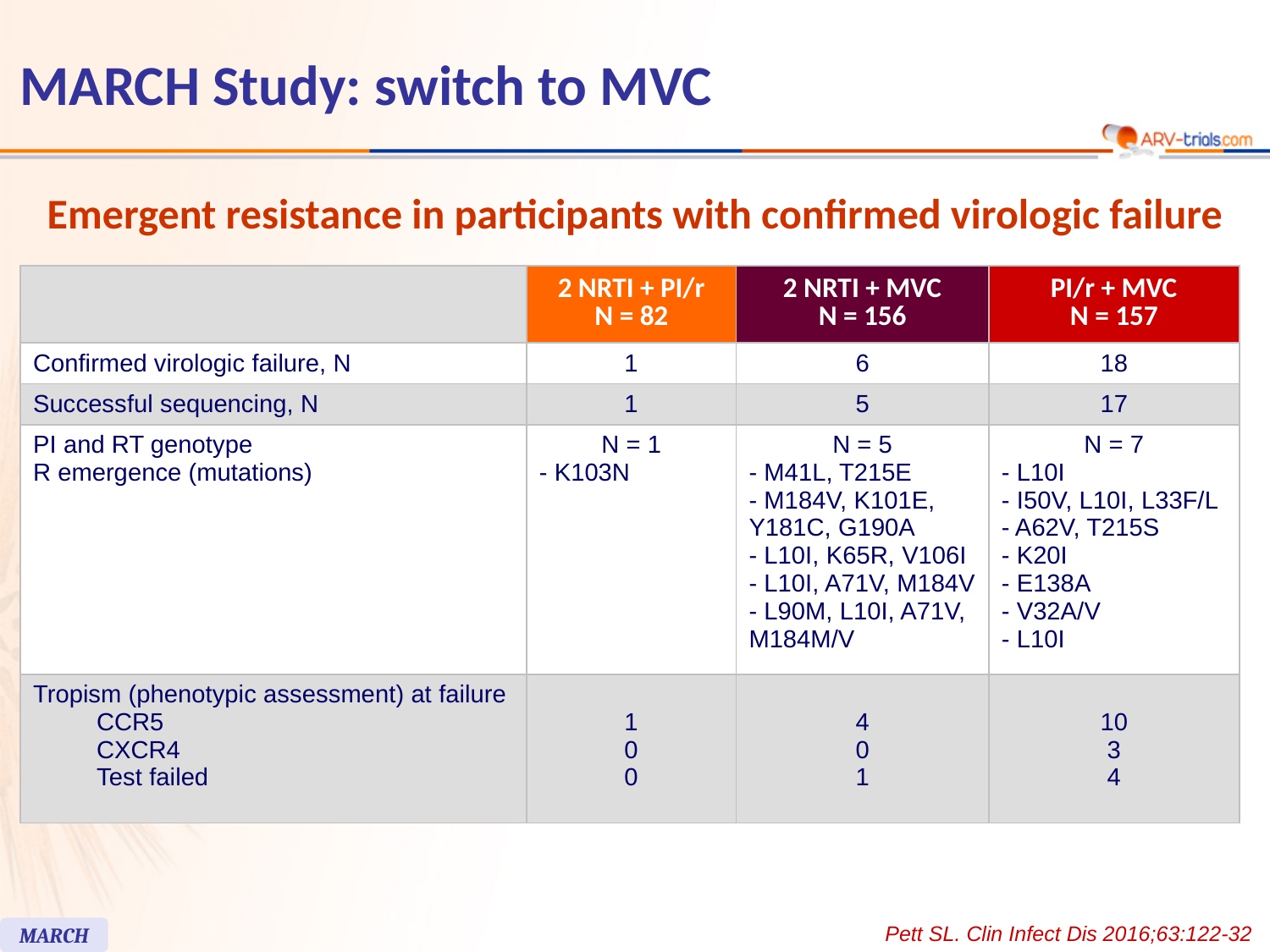

# MARCH Study: switch to MVC
Emergent resistance in participants with confirmed virologic failure
|  | 2 NRTI + PI/r N = 82 | 2 NRTI + MVC N = 156 | PI/r + MVC N = 157 |
| --- | --- | --- | --- |
| Confirmed virologic failure, N | 1 | 6 | 18 |
| Successful sequencing, N | 1 | 5 | 17 |
| PI and RT genotype R emergence (mutations) | N = 1 - K103N | N = 5 - M41L, T215E - M184V, K101E, Y181C, G190A - L10I, K65R, V106I - L10I, A71V, M184V - L90M, L10I, A71V, M184M/V | N = 7 - L10I - I50V, L10I, L33F/L - A62V, T215S - K20I - E138A - V32A/V - L10I |
| Tropism (phenotypic assessment) at failure CCR5 CXCR4 Test failed | 1 0 0 | 4 0 1 | 10 3 4 |
Pett SL. Clin Infect Dis 2016;63:122-32
MARCH